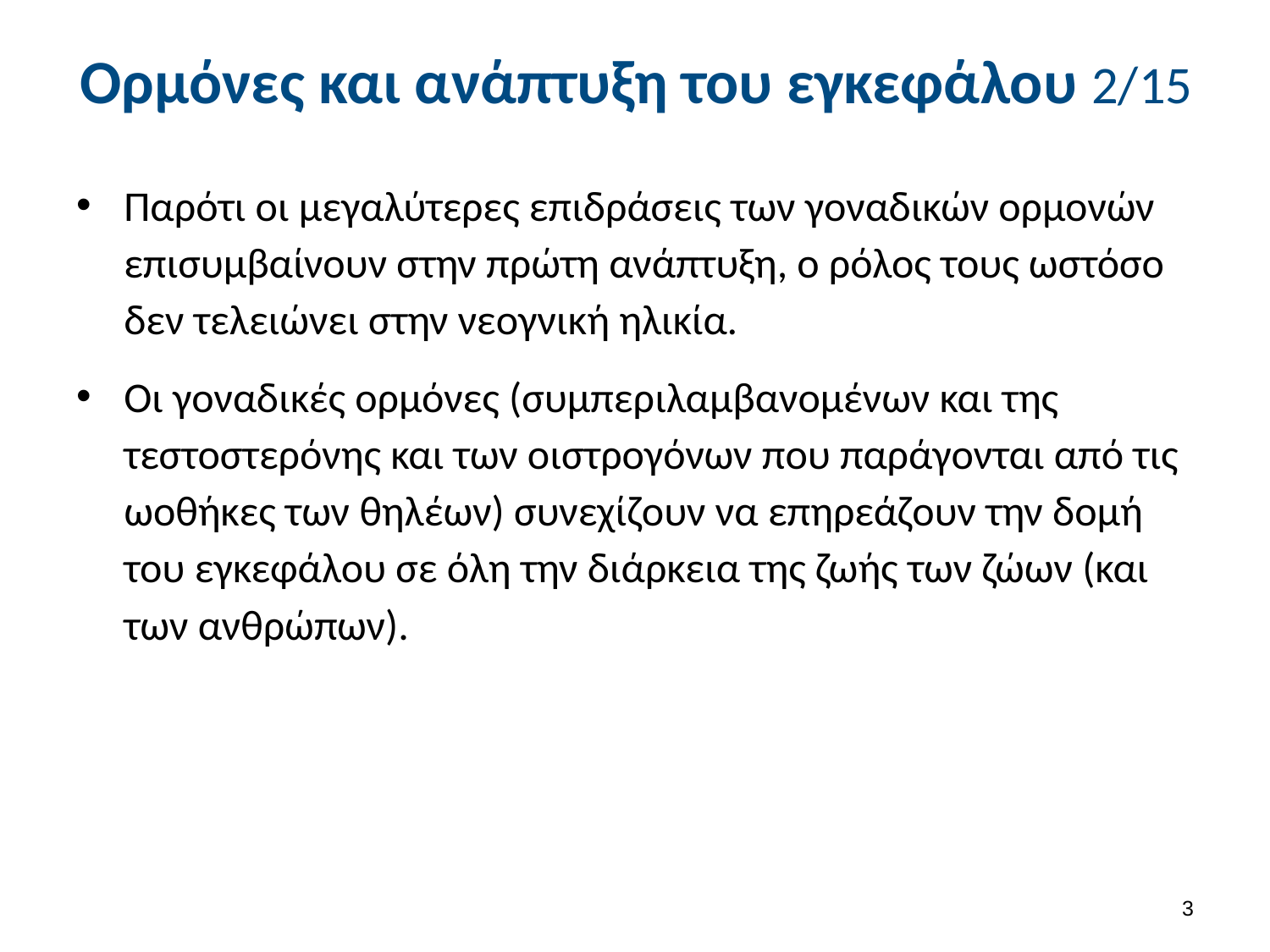

# Ορμόνες και ανάπτυξη του εγκεφάλου 2/15
Παρότι οι μεγαλύτερες επιδράσεις των γοναδικών ορμονών επισυμβαίνουν στην πρώτη ανάπτυξη, ο ρόλος τους ωστόσο δεν τελειώνει στην νεογνική ηλικία.
Οι γοναδικές ορμόνες (συμπεριλαμβανομένων και της τεστοστερόνης και των οιστρογόνων που παράγονται από τις ωοθήκες των θηλέων) συνεχίζουν να επηρεάζουν την δομή του εγκεφάλου σε όλη την διάρκεια της ζωής των ζώων (και των ανθρώπων).
3